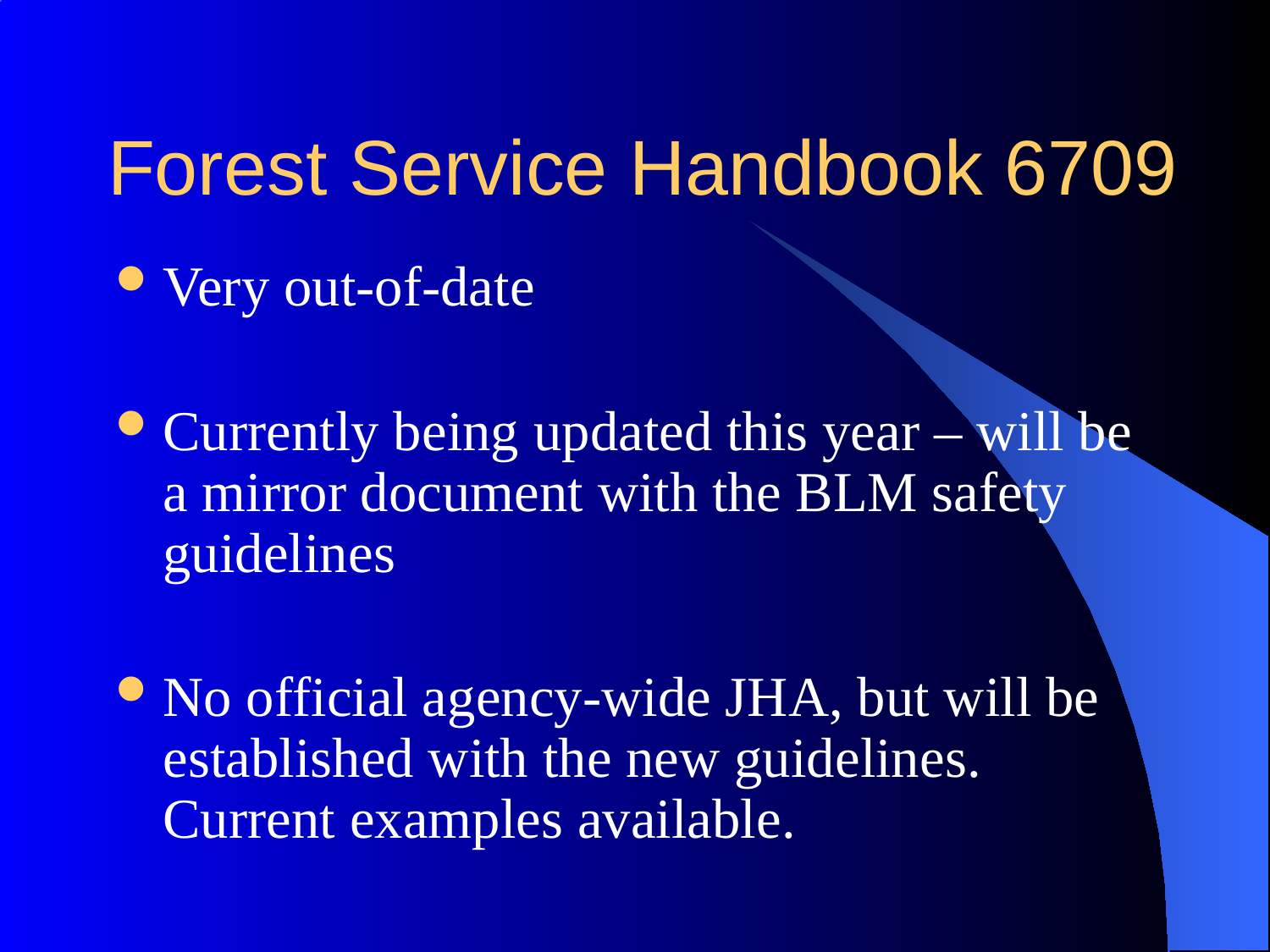

# Forest Service Handbook 6709
Very out-of-date

Currently being updated this year – will be a mirror document with the BLM safety guidelines

No official agency-wide JHA, but will be established with the new guidelines.  Current examples available.